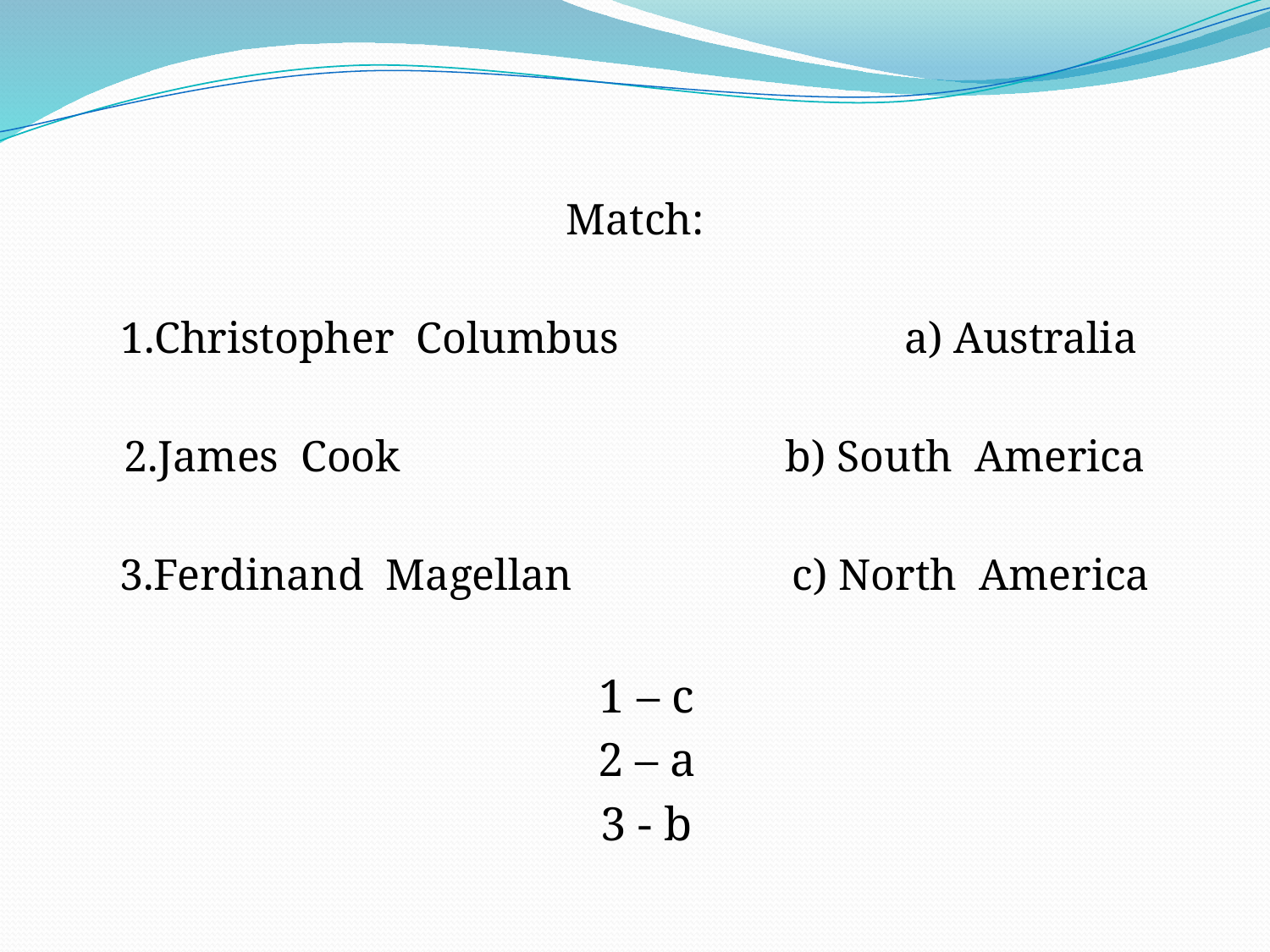

Match:

1.Christopher  Columbus                          a) Australia

2.James  Cook                                   b) South  America

3.Ferdinand  Magellan                    c) North  America

  1 – c
  2 – a
  3 - b